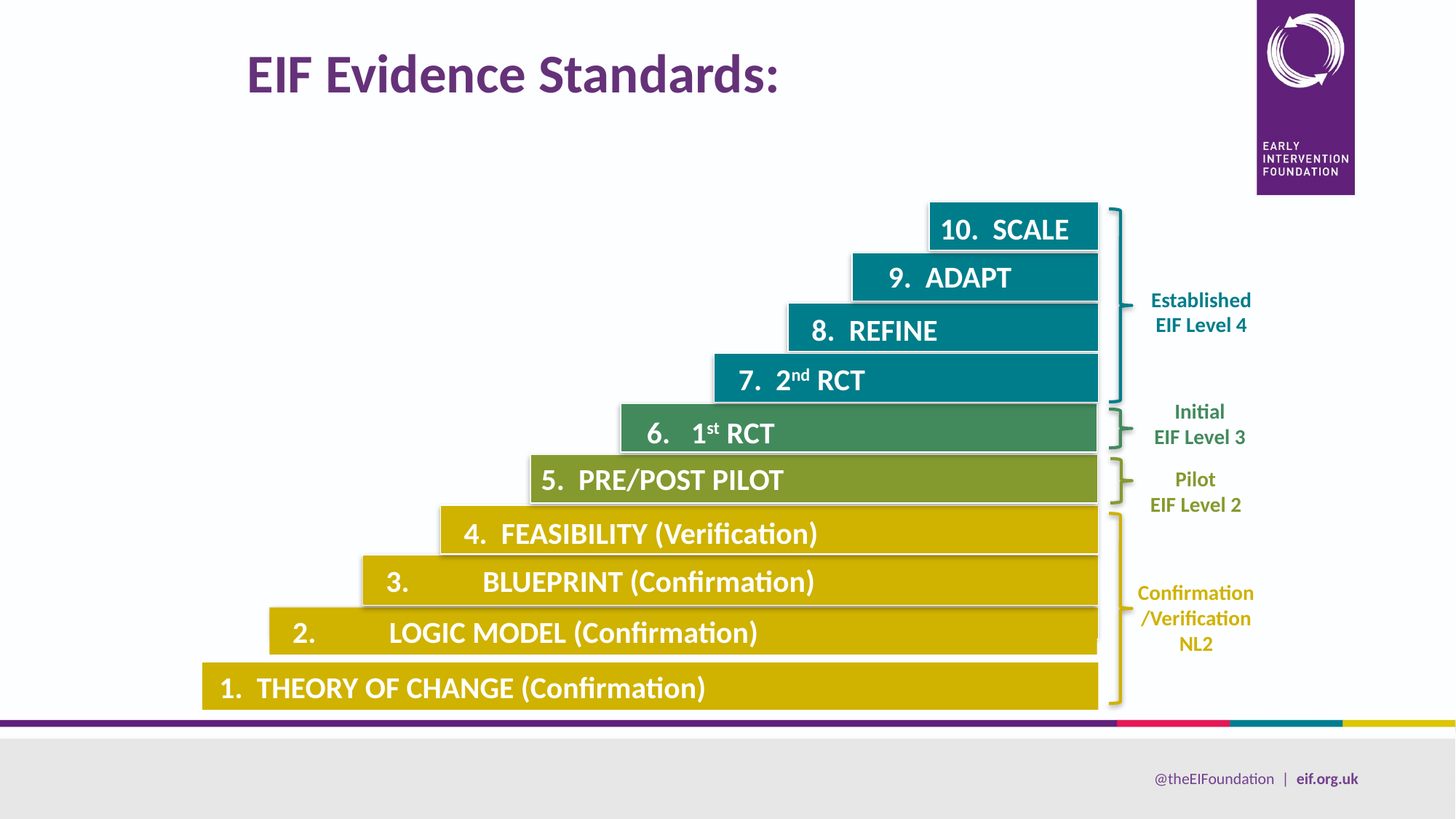

EIF Evidence Standards:

10.  SCALE

Established
EIF Level 4
9.  ADAPT

8.  REFINE

7.  2nd RCT
Initial
EIF Level 3

6.   1st RCT

5.  PRE/POST PILOT

Pilot
EIF Level 2

  4.  FEASIBILITY (Verification)

Confirmation/Verification NL2

  3. 	BLUEPRINT (Confirmation)
  2.  	LOGIC MODEL (Confirmation)

 1.  THEORY OF CHANGE (Confirmation)